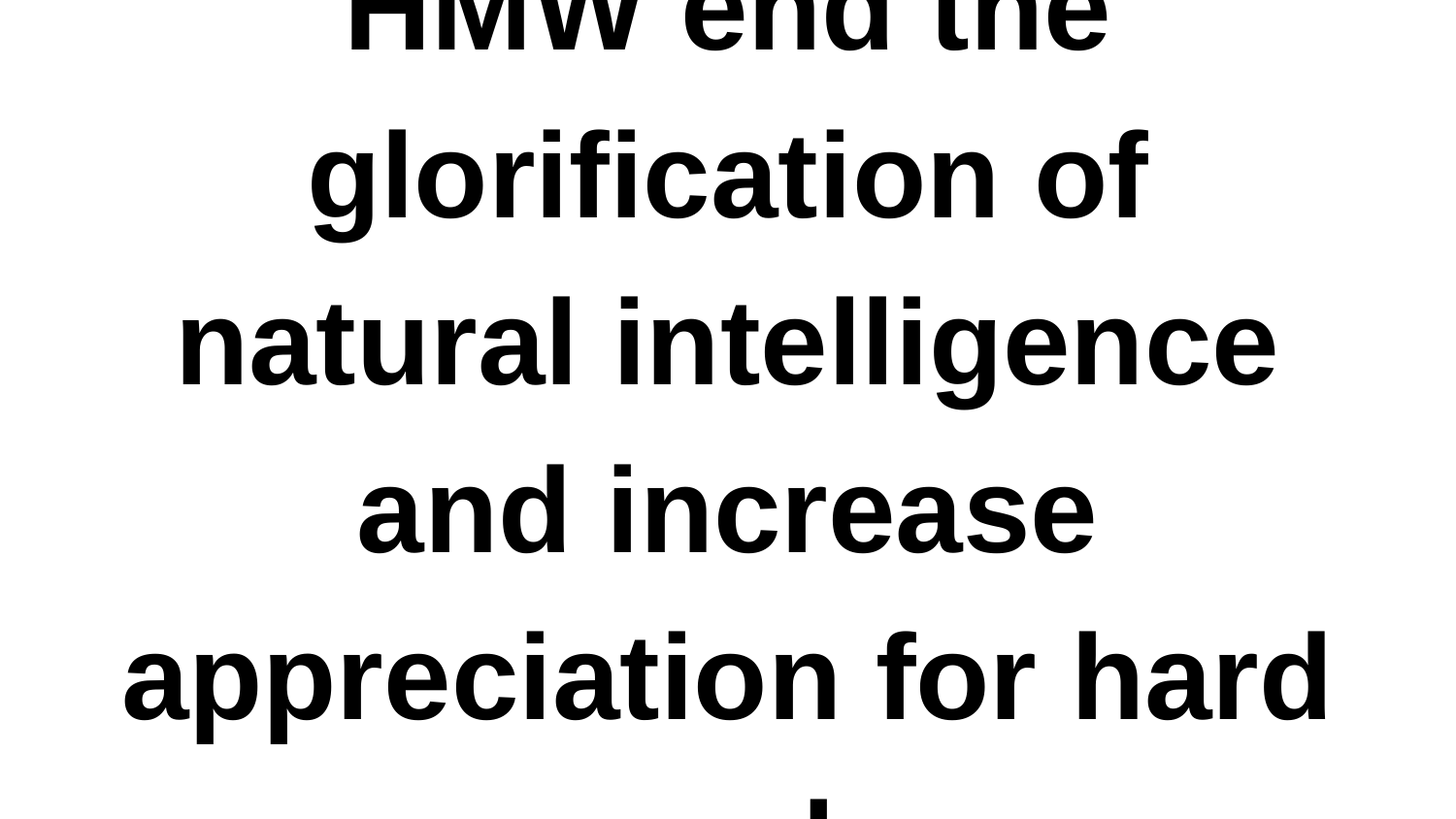

HMW end the glorification of natural intelligence and increase appreciation for hard work